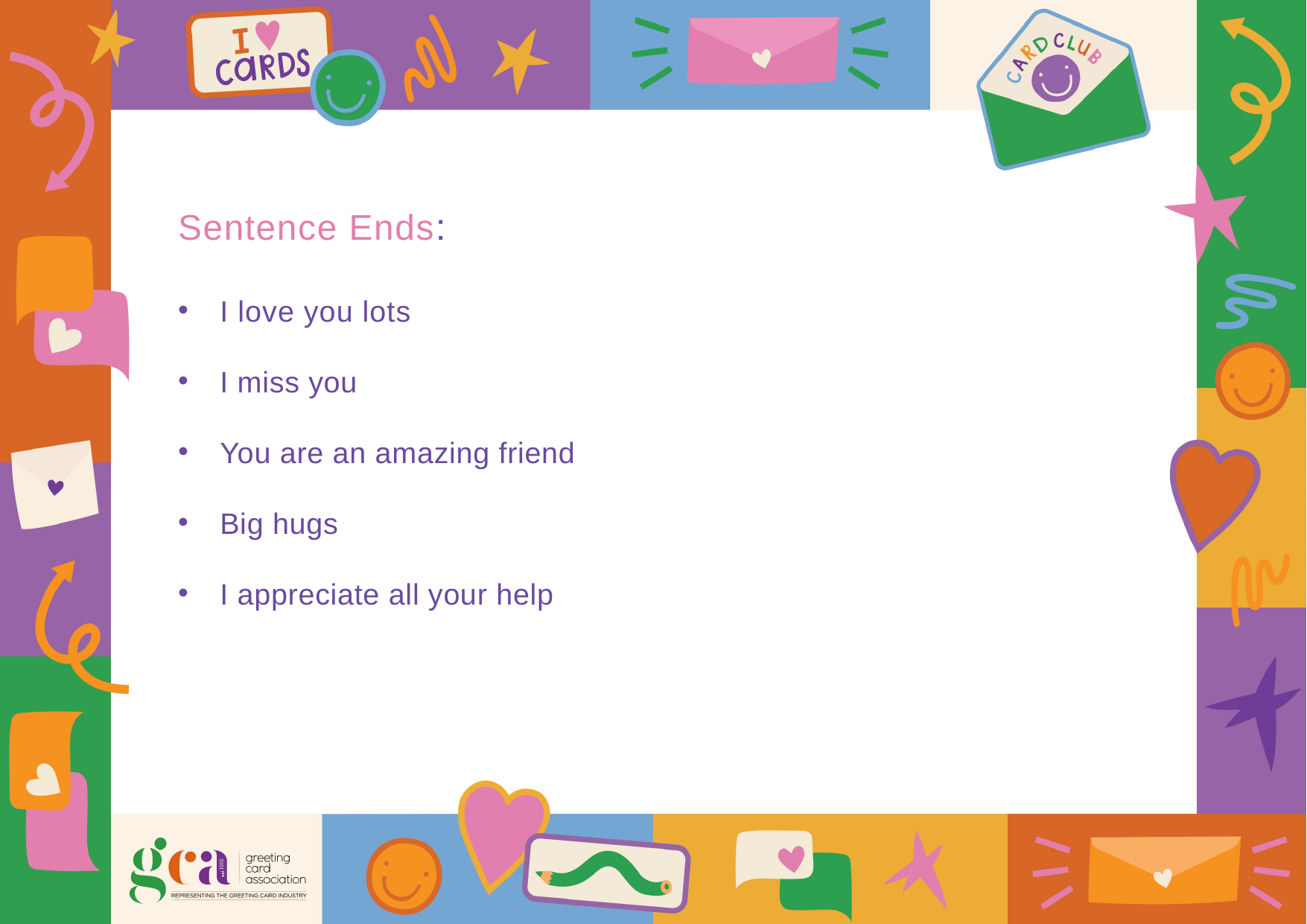

# Sentence Ends:
I love you lots
I miss you
You are an amazing friend
Big hugs
I appreciate all your help